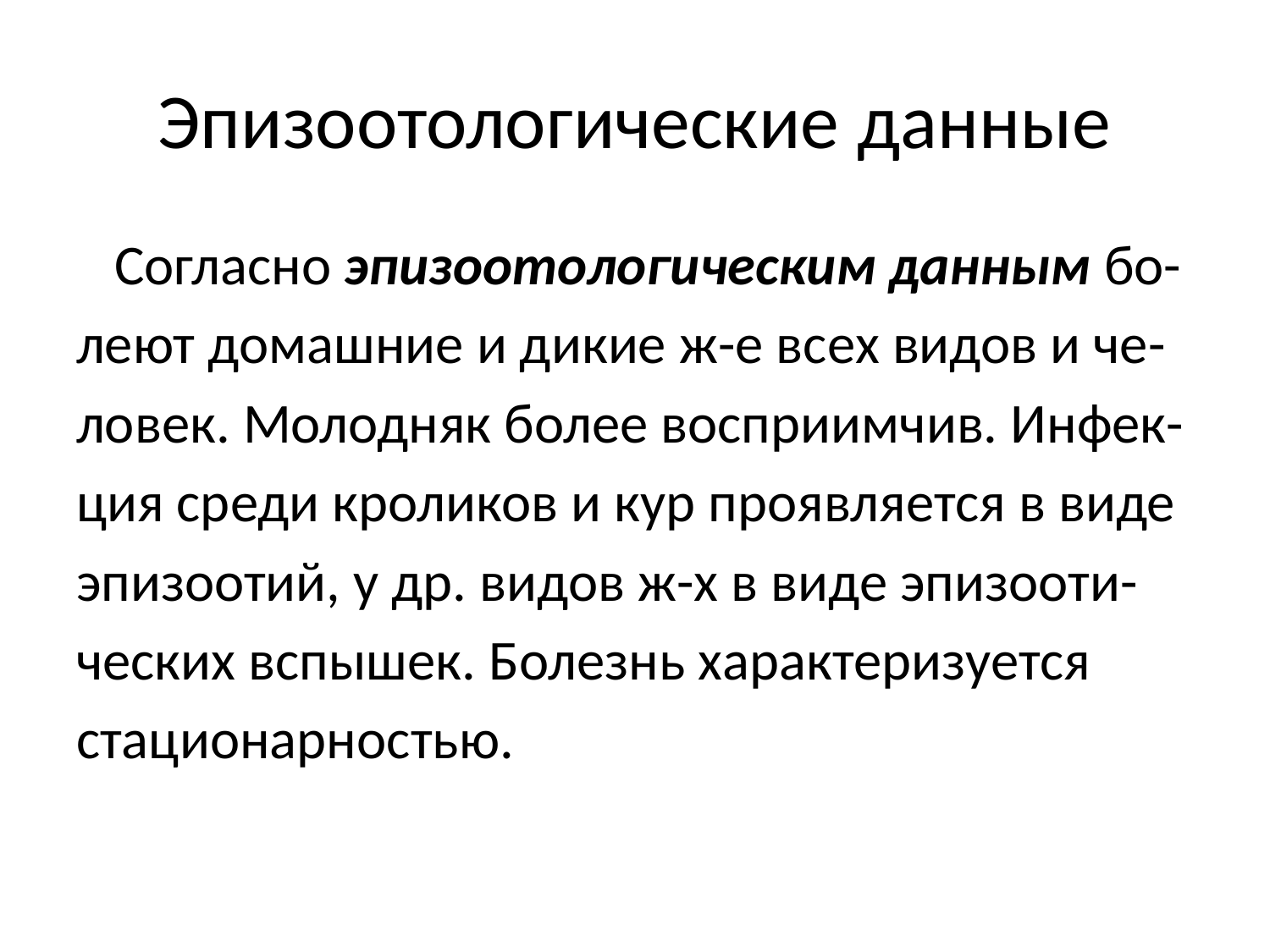

# Эпизоотологические данные
   Согласно эпизоотологическим данным бо-
леют домашние и дикие ж-е всех видов и че-
ловек. Молодняк более восприимчив. Инфек-
ция среди кроликов и кур проявляется в виде
эпизоотий, у др. видов ж-х в виде эпизооти-
ческих вспышек. Болезнь характеризуется
стационарностью.